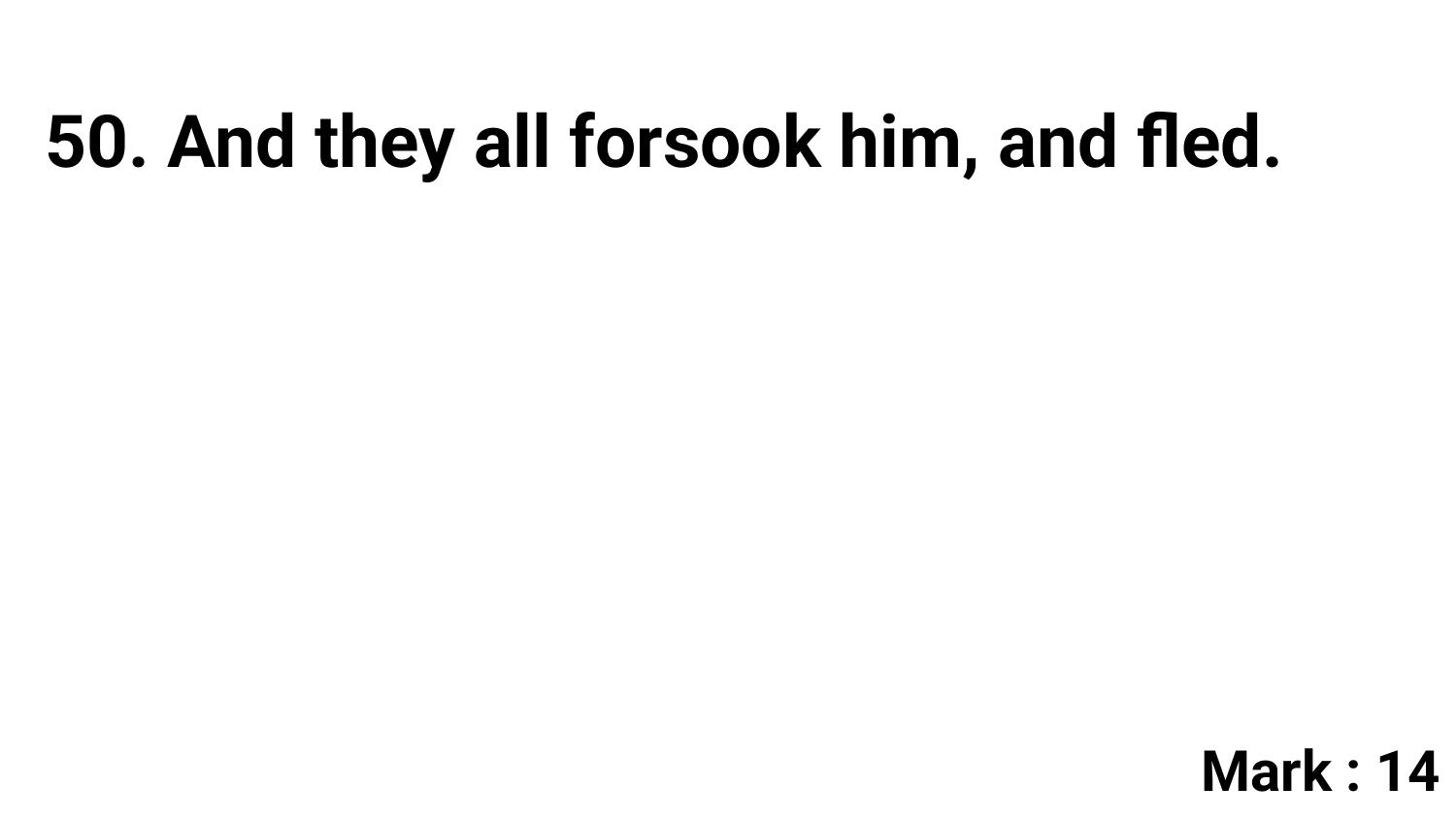

50. And they all forsook him, and fled.
Mark : 14